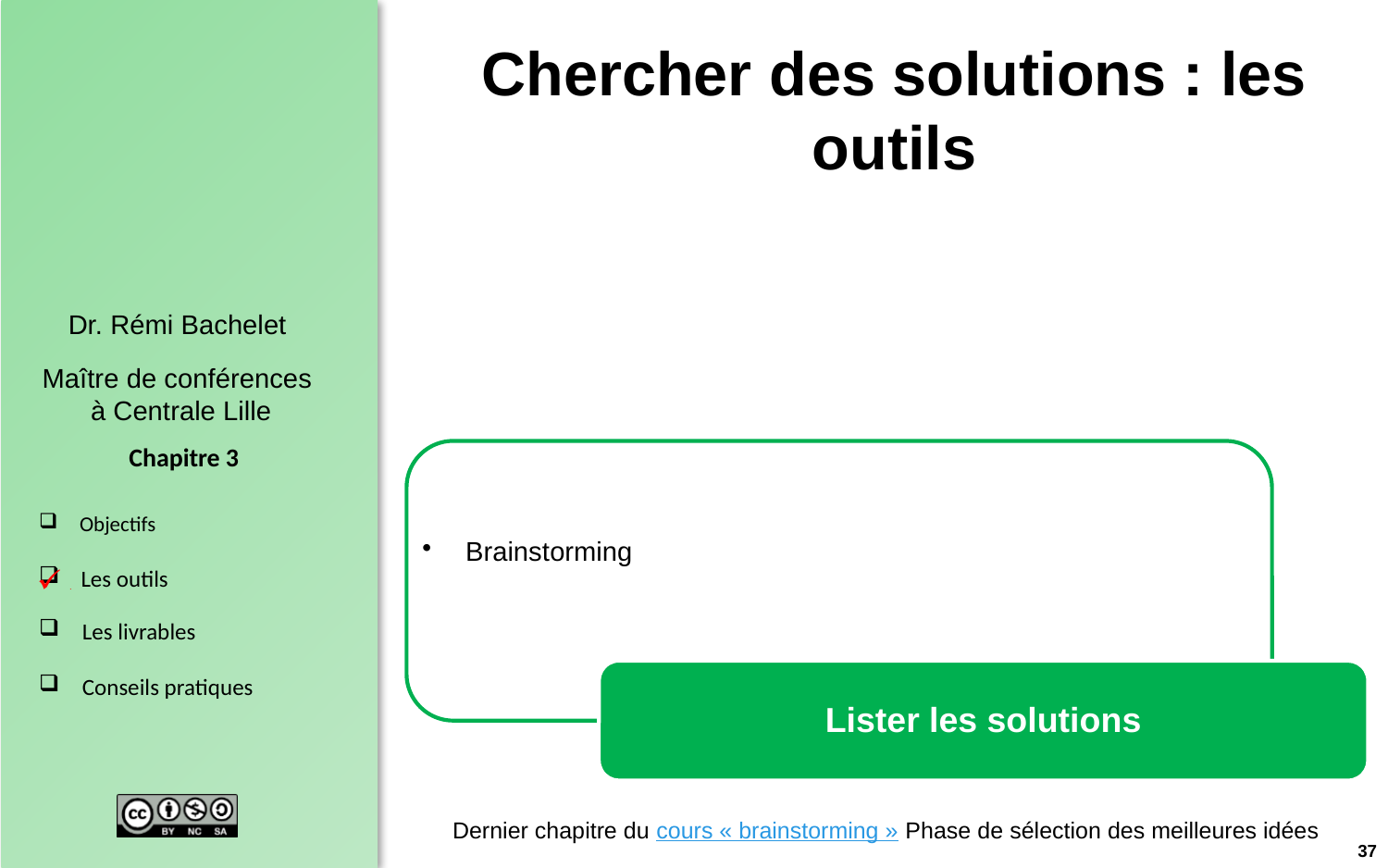

# Chercher des solutions : les outils
Lister les solutions
Brainstorming
.
Dernier chapitre du cours « brainstorming » Phase de sélection des meilleures idées
37